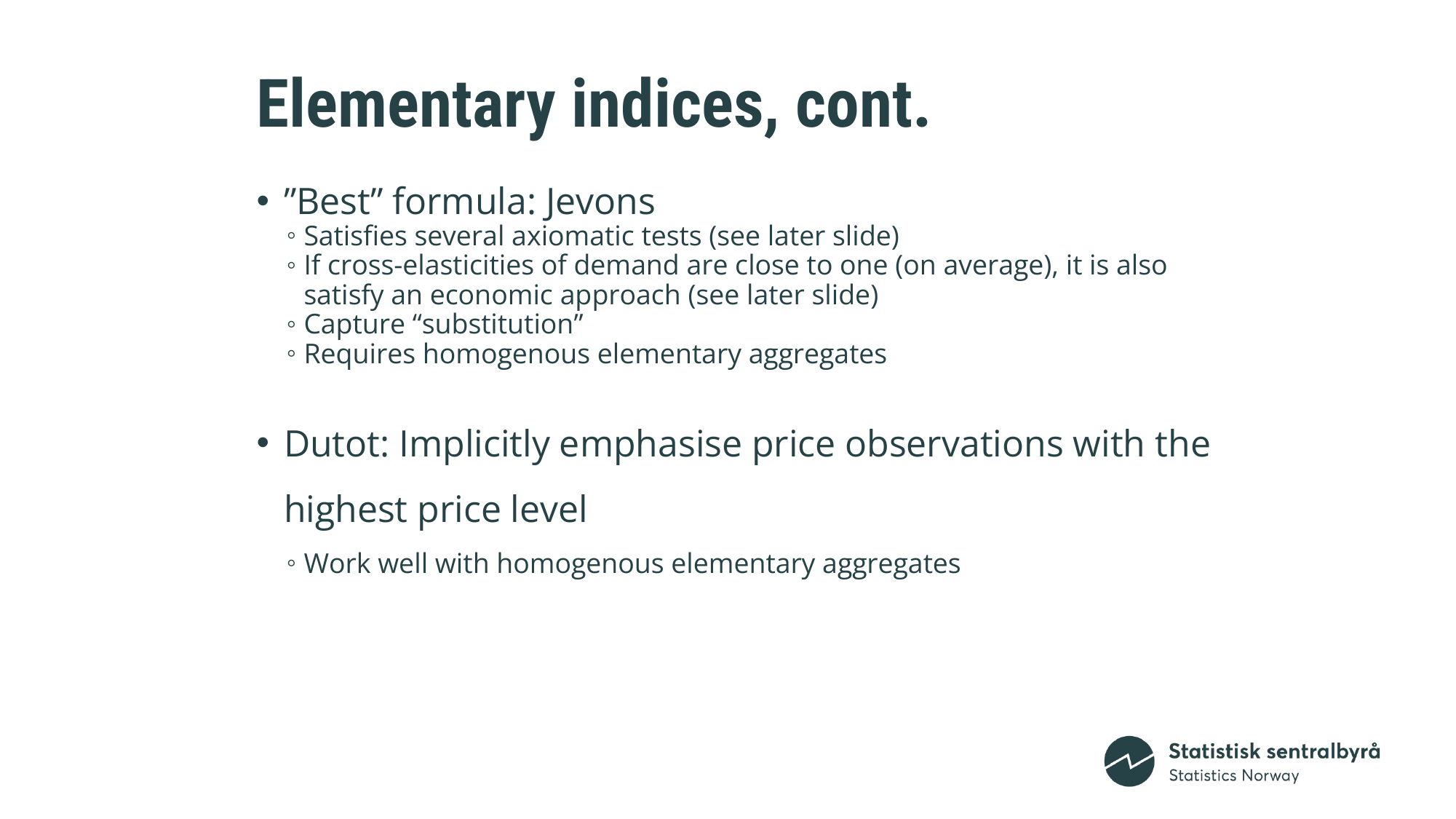

8
# Elementary indices, cont.
”Best” formula: Jevons
Satisfies several axiomatic tests (see later slide)
If cross-elasticities of demand are close to one (on average), it is also satisfy an economic approach (see later slide)
Capture “substitution”
Requires homogenous elementary aggregates

Dutot: Implicitly emphasise price observations with the highest price level
Work well with homogenous elementary aggregates